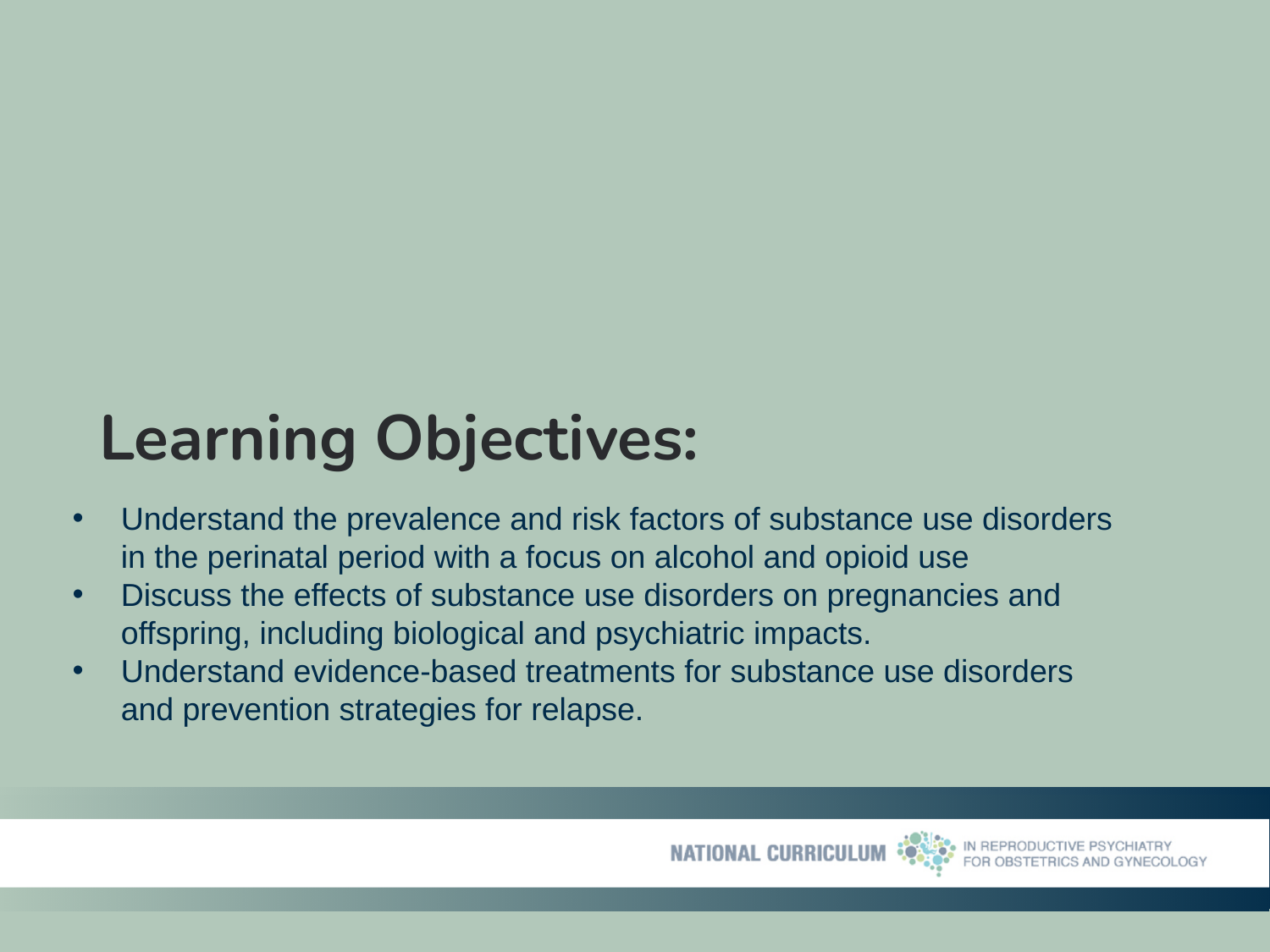

# Learning Objectives:
Understand the prevalence and risk factors of substance use disorders in the perinatal period with a focus on alcohol and opioid use
Discuss the effects of substance use disorders on pregnancies and offspring, including biological and psychiatric impacts.
Understand evidence-based treatments for substance use disorders and prevention strategies for relapse.